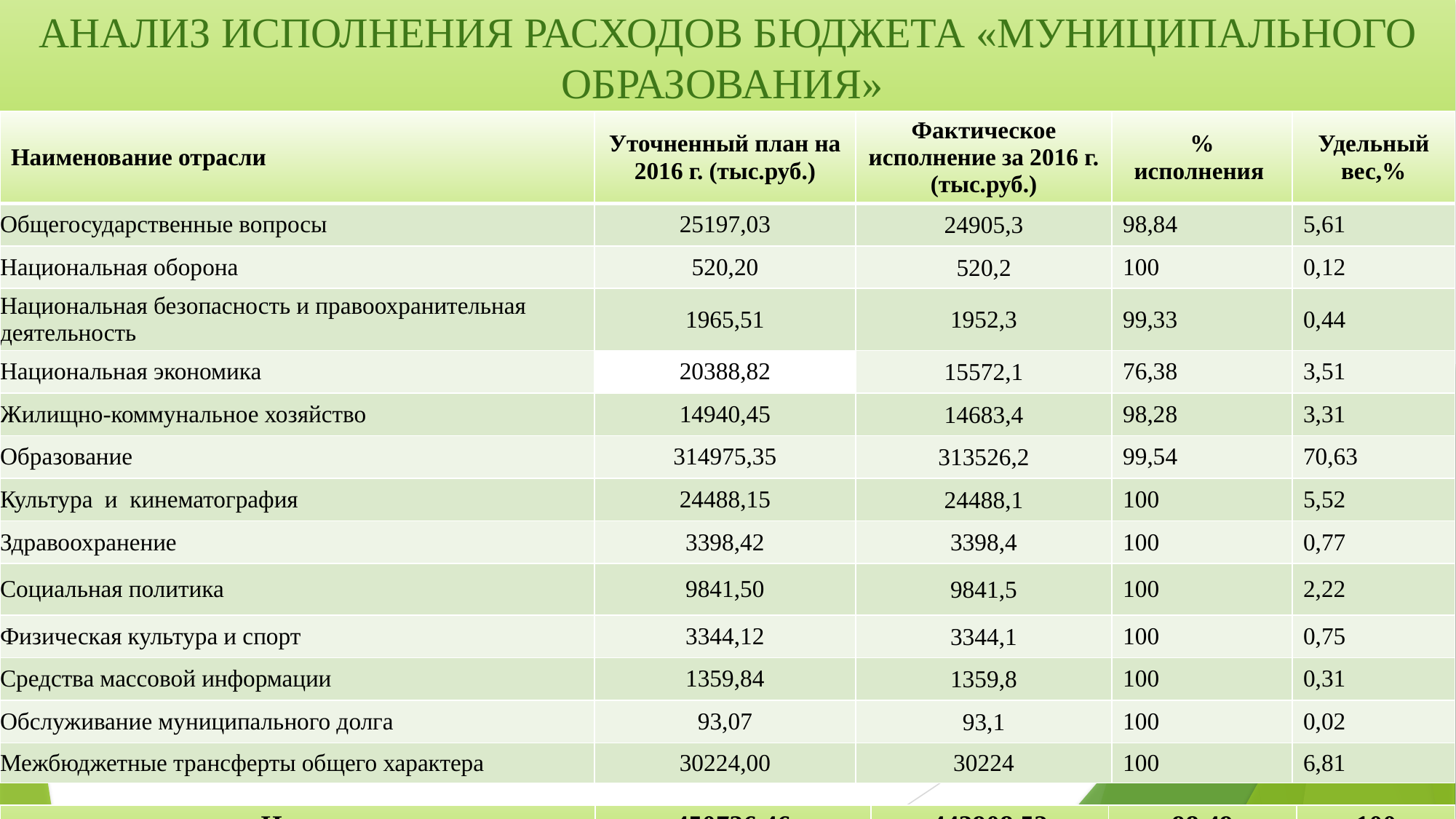

# АНАЛИЗ ИСПОЛНЕНИЯ РАСХОДОВ БЮДЖЕТА «МУНИЦИПАЛЬНОГО ОБРАЗОВАНИЯ»
| Наименование отрасли | Уточненный план на 2016 г. (тыс.руб.) | Фактическое исполнение за 2016 г. (тыс.руб.) | % исполнения | Удельный вес,% |
| --- | --- | --- | --- | --- |
| Общегосударственные вопросы | 25197,03 | 24905,3 | 98,84 | 5,61 |
| Национальная оборона | 520,20 | 520,2 | 100 | 0,12 |
| Национальная безопасность и правоохранительная деятельность | 1965,51 | 1952,3 | 99,33 | 0,44 |
| Национальная экономика | 20388,82 | 15572,1 | 76,38 | 3,51 |
| Жилищно-коммунальное хозяйство | 14940,45 | 14683,4 | 98,28 | 3,31 |
| Образование | 314975,35 | 313526,2 | 99,54 | 70,63 |
| Культура и кинематография | 24488,15 | 24488,1 | 100 | 5,52 |
| Здравоохранение | 3398,42 | 3398,4 | 100 | 0,77 |
| Социальная политика | 9841,50 | 9841,5 | 100 | 2,22 |
| Физическая культура и спорт | 3344,12 | 3344,1 | 100 | 0,75 |
| Средства массовой информации | 1359,84 | 1359,8 | 100 | 0,31 |
| Обслуживание муниципального долга | 93,07 | 93,1 | 100 | 0,02 |
| Межбюджетные трансферты общего характера | 30224,00 | 30224 | 100 | 6,81 |
| Итого | 450736,46 | 443908,52 | 98,49 | 100 |
| --- | --- | --- | --- | --- |